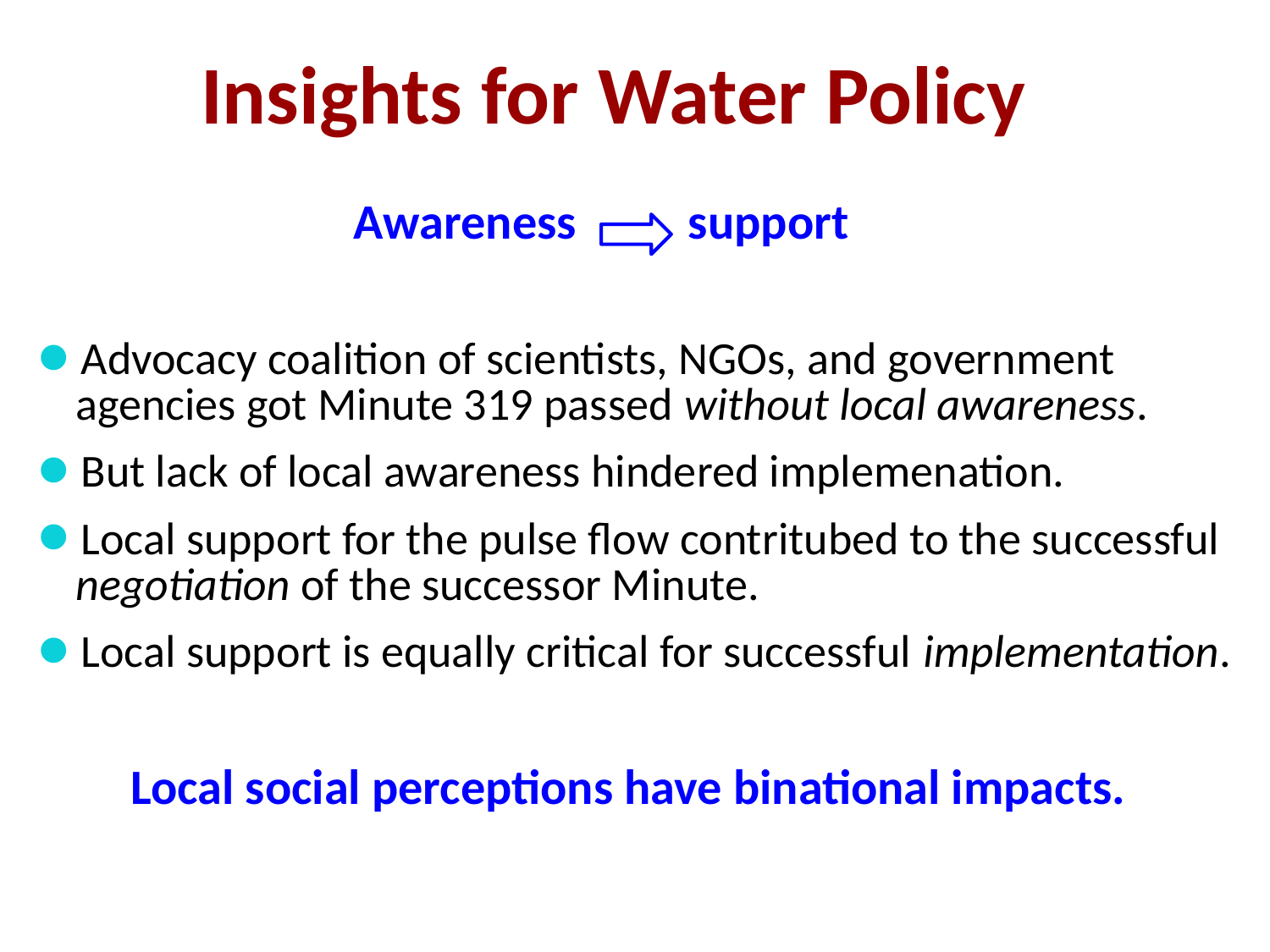

# Insights for Water Policy
		      Awareness          support

Advocacy coalition of scientists, NGOs, and government agencies got Minute 319 passed without local awareness.
But lack of local awareness hindered implemenation.
Local support for the pulse flow contritubed to the successful negotiation of the successor Minute.
Local support is equally critical for successful implementation.

         Local social perceptions have binational impacts.